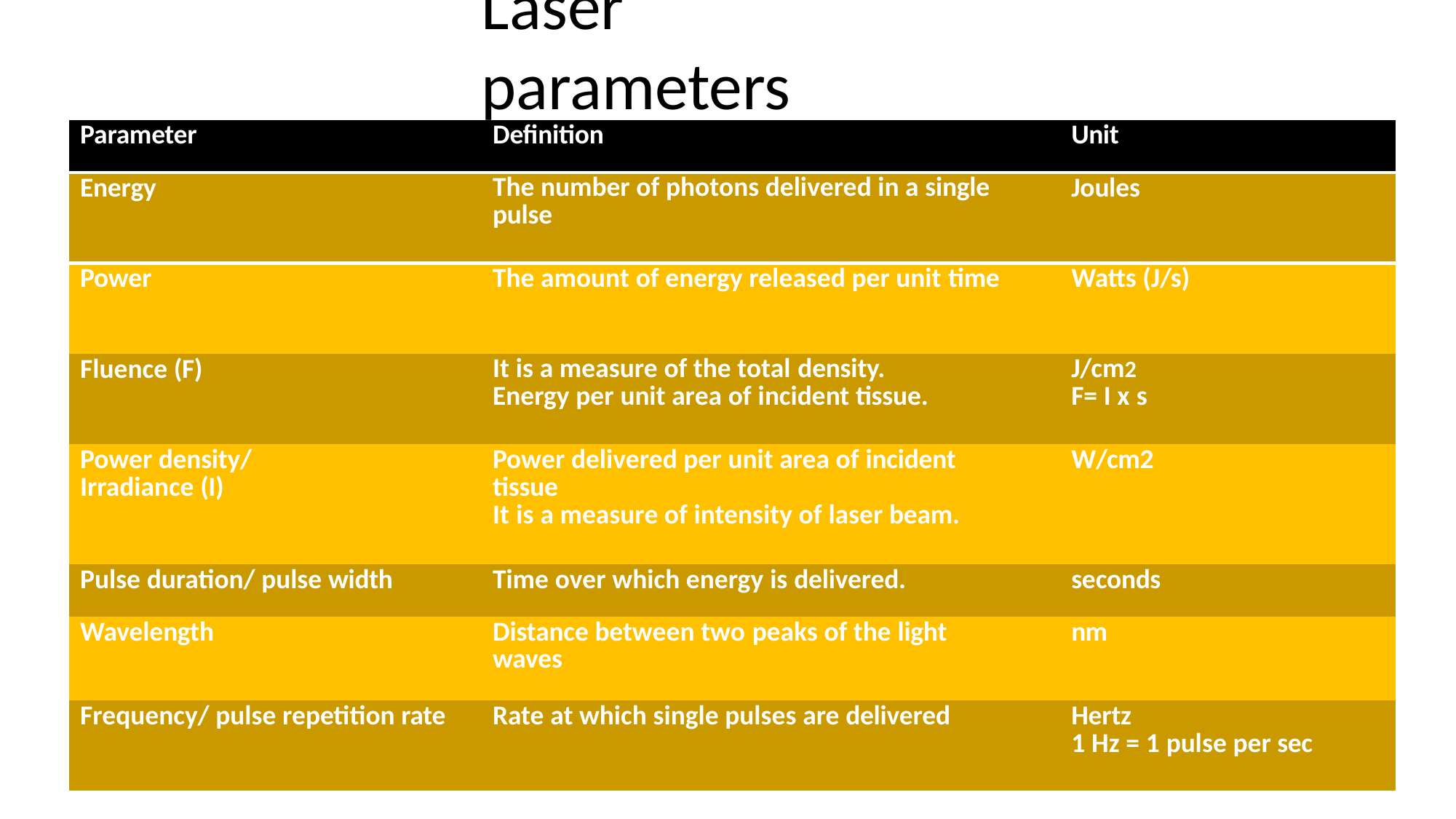

# Laser parameters
| Parameter | Definition | Unit |
| --- | --- | --- |
| Energy | The number of photons delivered in a single pulse | Joules |
| Power | The amount of energy released per unit time | Watts (J/s) |
| Fluence (F) | It is a measure of the total density. Energy per unit area of incident tissue. | J/cm2 F= I x s |
| Power density/ Irradiance (I) | Power delivered per unit area of incident tissue It is a measure of intensity of laser beam. | W/cm2 |
| Pulse duration/ pulse width | Time over which energy is delivered. | seconds |
| Wavelength | Distance between two peaks of the light waves | nm |
| Frequency/ pulse repetition rate | Rate at which single pulses are delivered | Hertz 1 Hz = 1 pulse per sec |